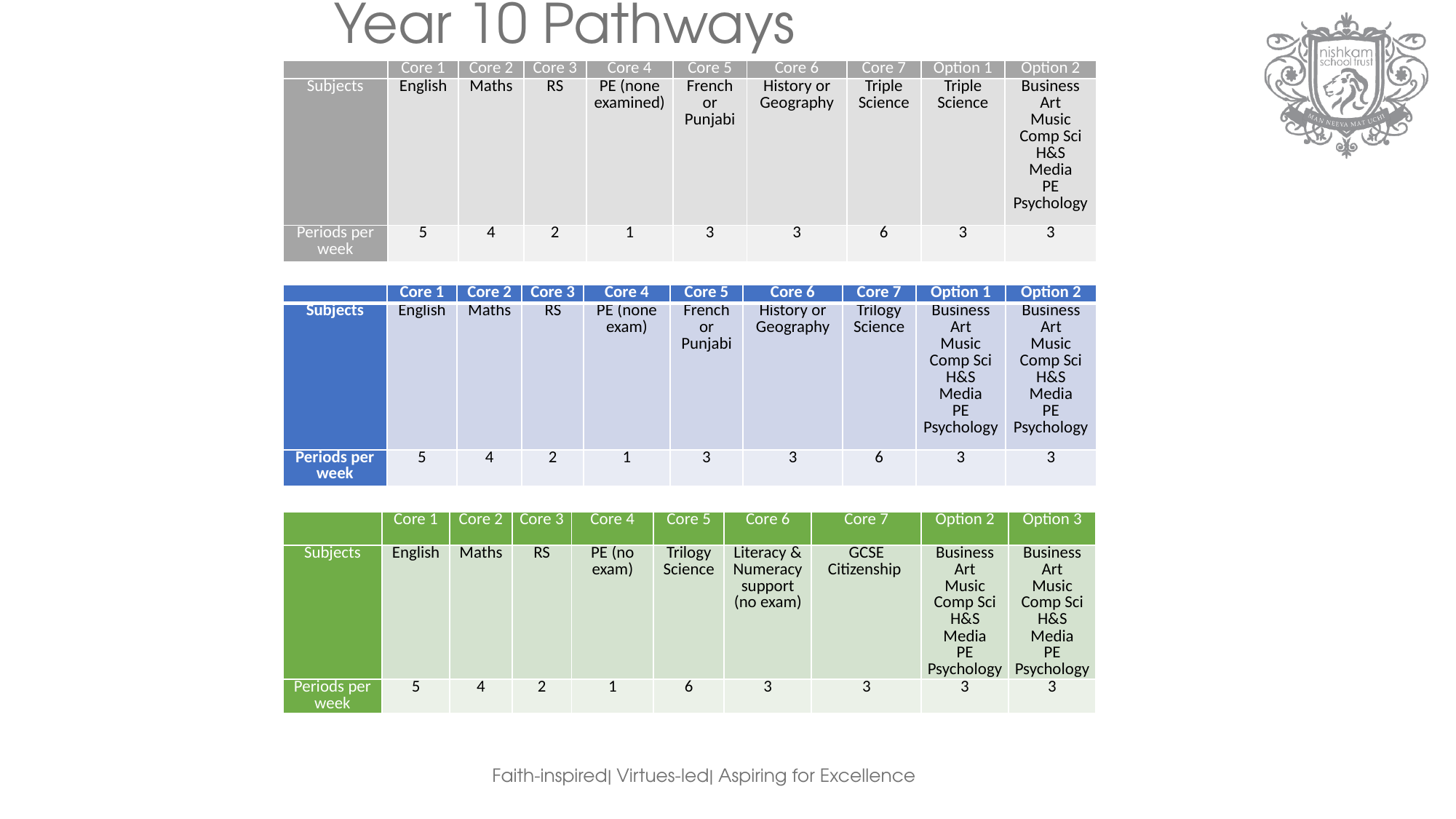

# Year 10 Pathways
|  | Core 1 | Core 2 | Core 3 | Core 4 | Core 5 | Core 6 | Core 7 | Option 1 | Option 2 |
| --- | --- | --- | --- | --- | --- | --- | --- | --- | --- |
| Subjects | English | Maths | RS | PE (none examined) | French or Punjabi | History or Geography | Triple Science | Triple Science | Business Art Music Comp Sci H&S Media PE Psychology |
| Periods per week | 5 | 4 | 2 | 1 | 3 | 3 | 6 | 3 | 3 |
|  | Core 1 | Core 2 | Core 3 | Core 4 | Core 5 | Core 6 | Core 7 | Option 1 | Option 2 |
| --- | --- | --- | --- | --- | --- | --- | --- | --- | --- |
| Subjects | English | Maths | RS | PE (none exam) | French or Punjabi | History or Geography | Trilogy Science | Business Art Music Comp Sci H&S Media PE Psychology | Business Art Music Comp Sci H&S Media PE Psychology |
| Periods per week | 5 | 4 | 2 | 1 | 3 | 3 | 6 | 3 | 3 |
|  | Core 1 | Core 2 | Core 3 | Core 4 | Core 5 | Core 6 | Core 7 | Option 2 | Option 3 |
| --- | --- | --- | --- | --- | --- | --- | --- | --- | --- |
| Subjects | English | Maths | RS | PE (no exam) | Trilogy Science | Literacy & Numeracy support (no exam) | GCSE Citizenship | Business Art Music Comp Sci H&S Media PE Psychology | Business Art Music Comp Sci H&S Media PE Psychology |
| Periods per week | 5 | 4 | 2 | 1 | 6 | 3 | 3 | 3 | 3 |